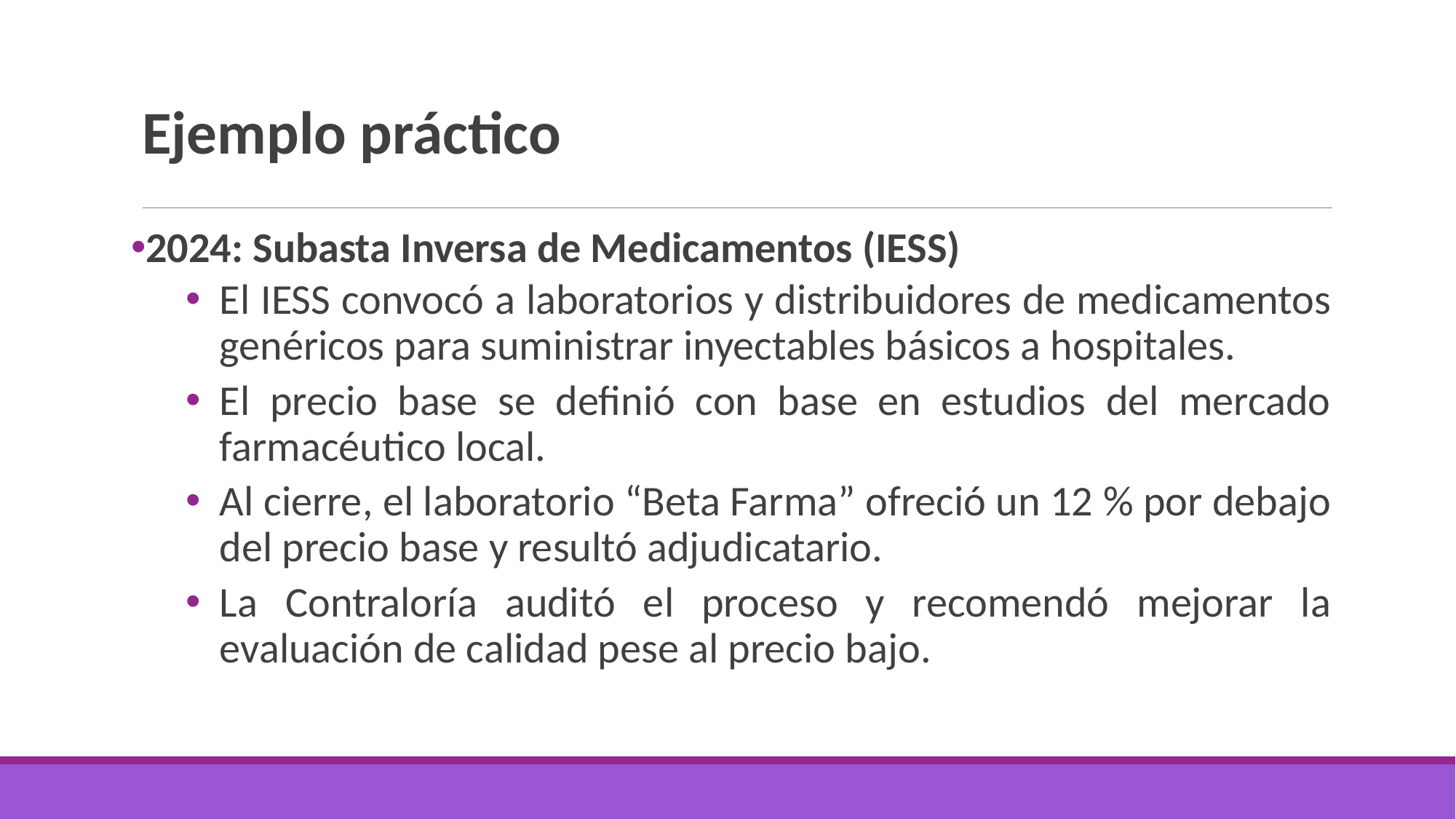

# Ejemplo práctico
2024: Subasta Inversa de Medicamentos (IESS)
El IESS convocó a laboratorios y distribuidores de medicamentos genéricos para suministrar inyectables básicos a hospitales.
El precio base se definió con base en estudios del mercado farmacéutico local.
Al cierre, el laboratorio “Beta Farma” ofreció un 12 % por debajo del precio base y resultó adjudicatario.
La Contraloría auditó el proceso y recomendó mejorar la evaluación de calidad pese al precio bajo.